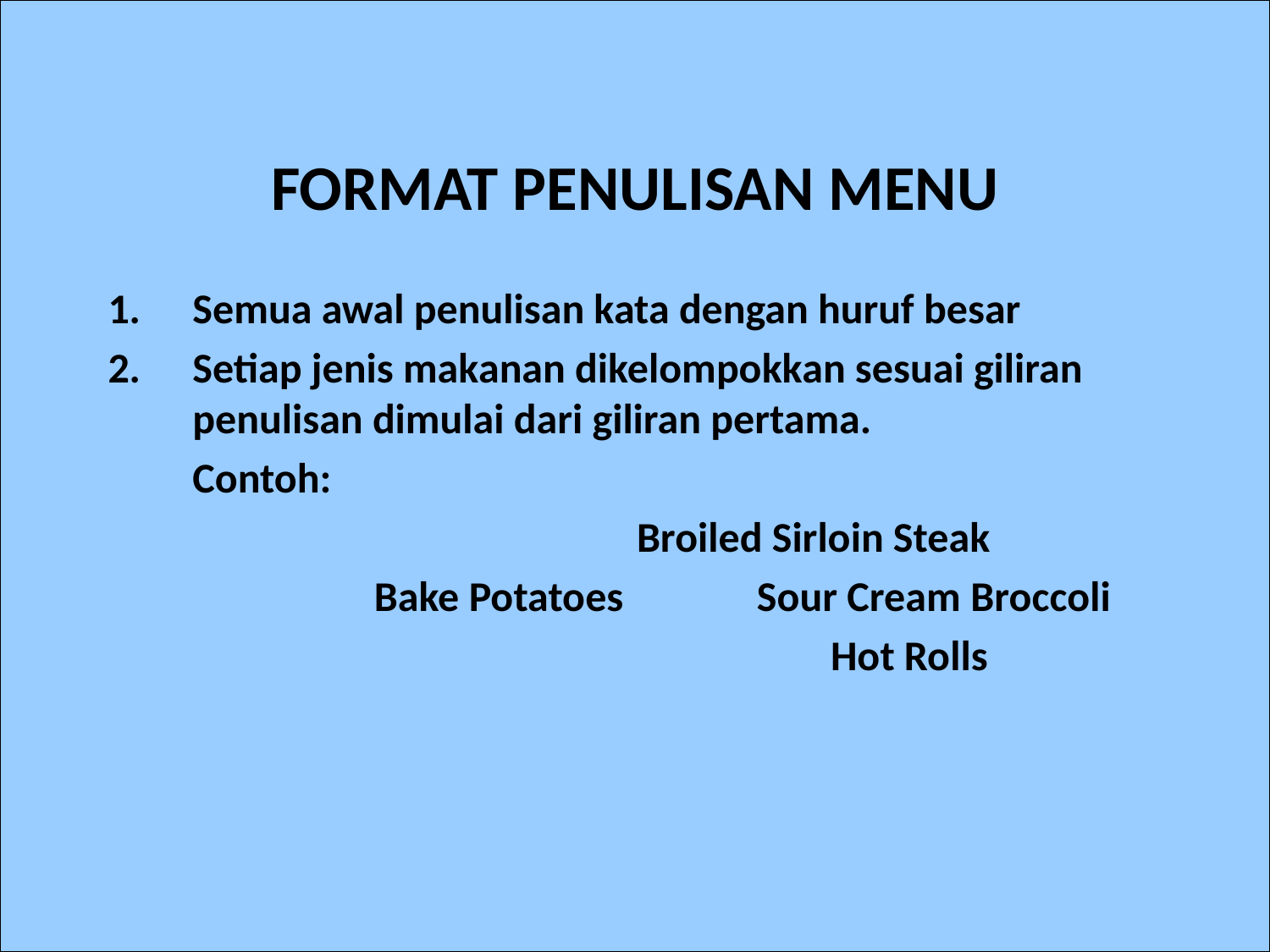

# FORMAT PENULISAN MENU
Semua awal penulisan kata dengan huruf besar
Setiap jenis makanan dikelompokkan sesuai giliran penulisan dimulai dari giliran pertama.
	Contoh:
			  Broiled Sirloin Steak
		Bake Potatoes              Sour Cream Broccoli
		 	           Hot Rolls